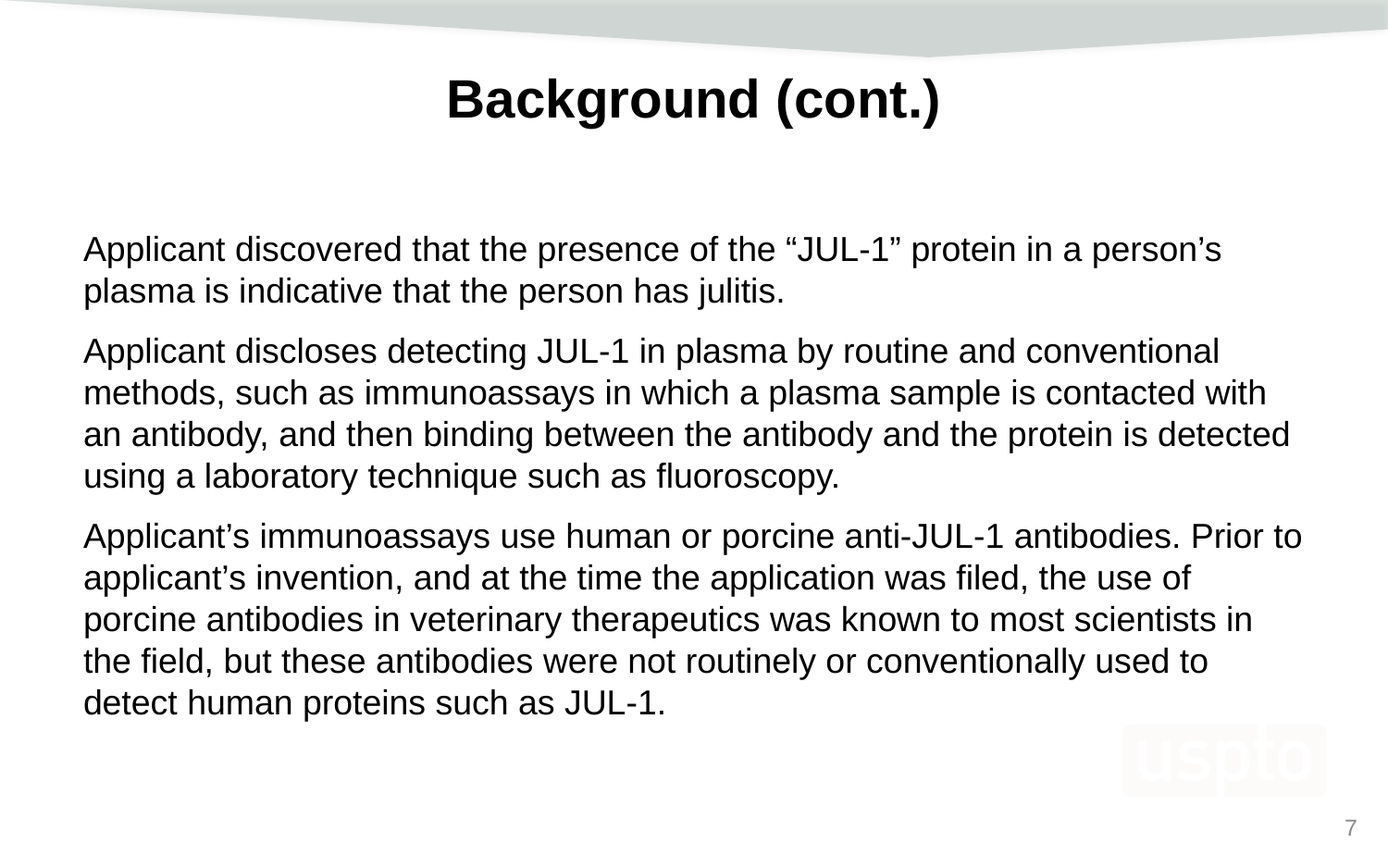

# Background (cont.)
Applicant discovered that the presence of the “JUL-1” protein in a person’s plasma is indicative that the person has julitis.
Applicant discloses detecting JUL-1 in plasma by routine and conventional methods, such as immunoassays in which a plasma sample is contacted with an antibody, and then binding between the antibody and the protein is detected using a laboratory technique such as fluoroscopy.
Applicant’s immunoassays use human or porcine anti-JUL-1 antibodies. Prior to applicant’s invention, and at the time the application was filed, the use of porcine antibodies in veterinary therapeutics was known to most scientists in the field, but these antibodies were not routinely or conventionally used to detect human proteins such as JUL-1.
7